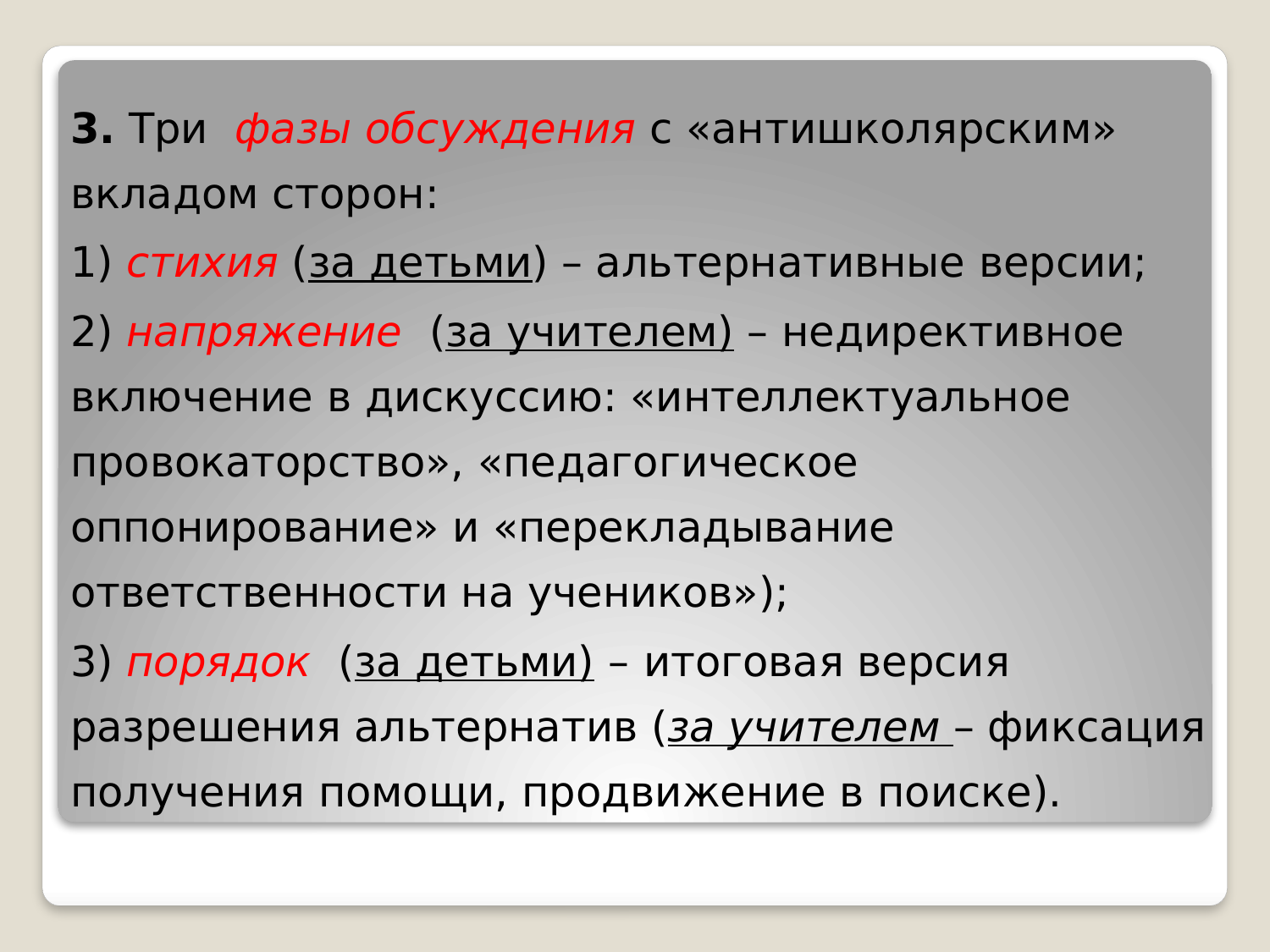

3. Три  фазы обсуждения с «антишколярским» вкладом сторон:
1) стихия (за детьми) – альтернативные версии;
2) напряжение  (за учителем) – недирективное включение в дискуссию: «интеллектуальное провокаторство», «педагогическое оппонирование» и «перекладывание ответственности на учеников»);
3) порядок  (за детьми) – итоговая версия разрешения альтернатив (за учителем – фиксация получения помощи, продвижение в поиске).